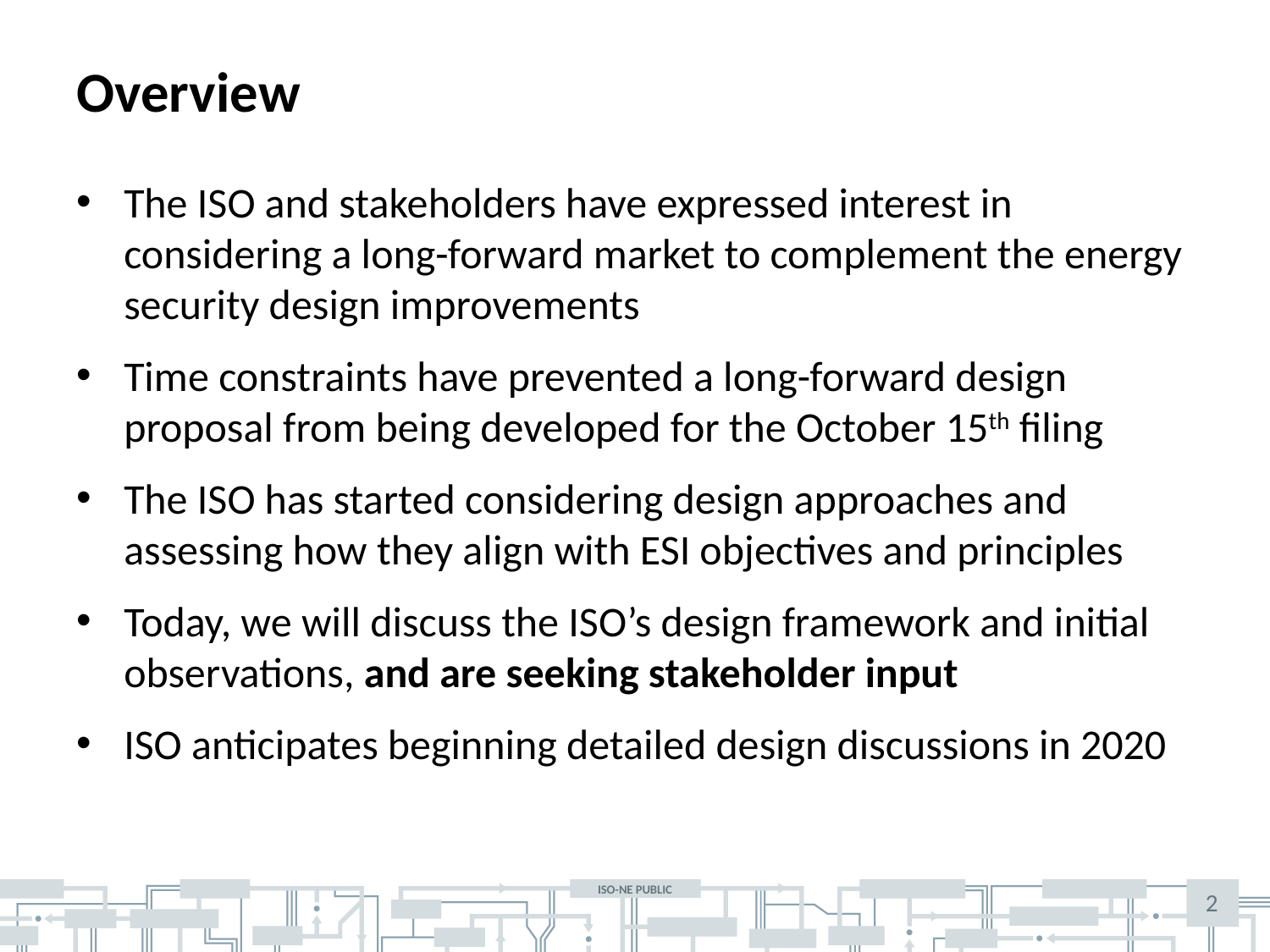

# Overview
The ISO and stakeholders have expressed interest in considering a long-forward market to complement the energy security design improvements
Time constraints have prevented a long-forward design proposal from being developed for the October 15th filing
The ISO has started considering design approaches and assessing how they align with ESI objectives and principles
Today, we will discuss the ISO’s design framework and initial observations, and are seeking stakeholder input
ISO anticipates beginning detailed design discussions in 2020
2